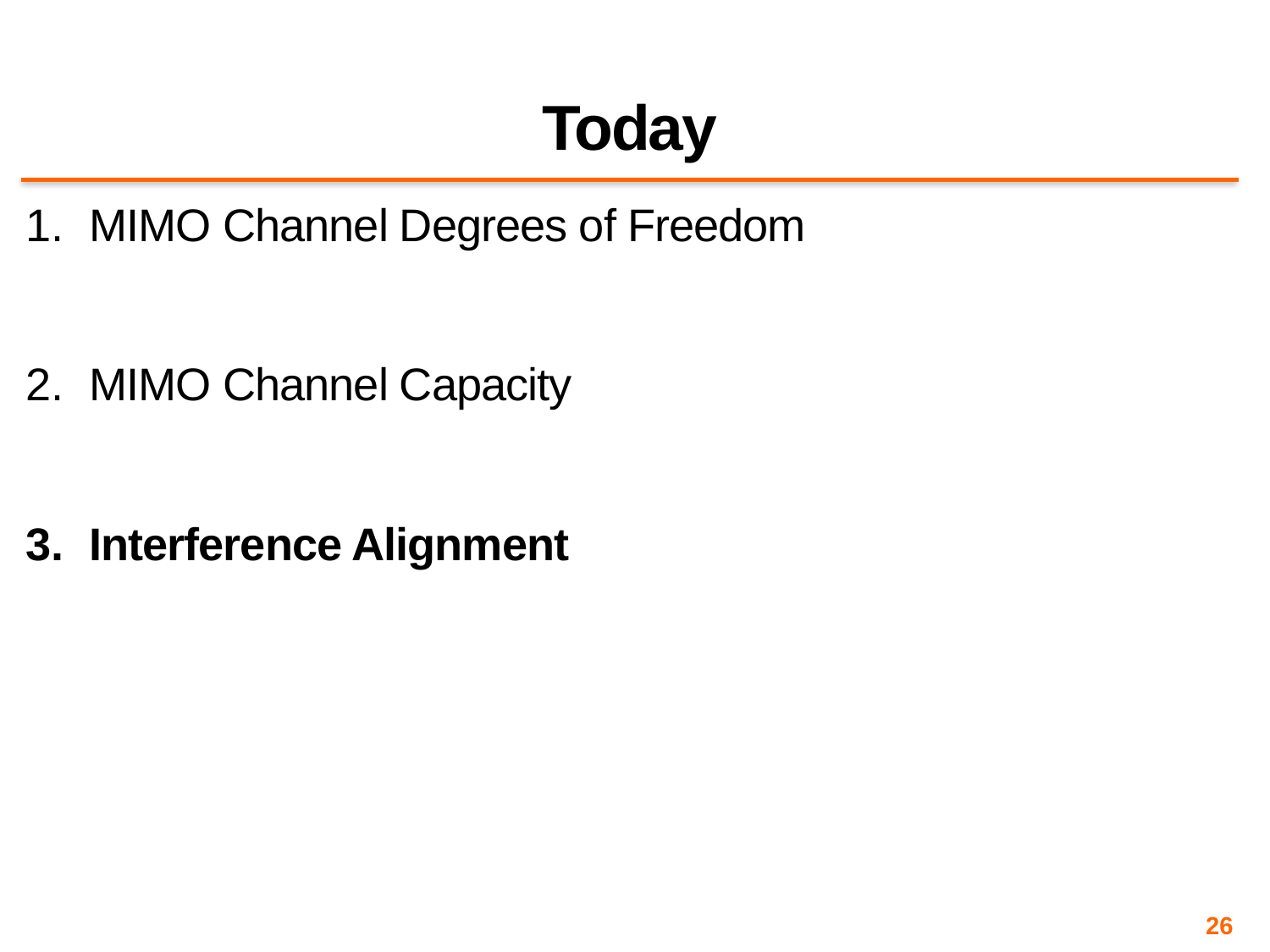

# Today
MIMO Channel Degrees of Freedom

MIMO Channel Capacity

Interference Alignment

26